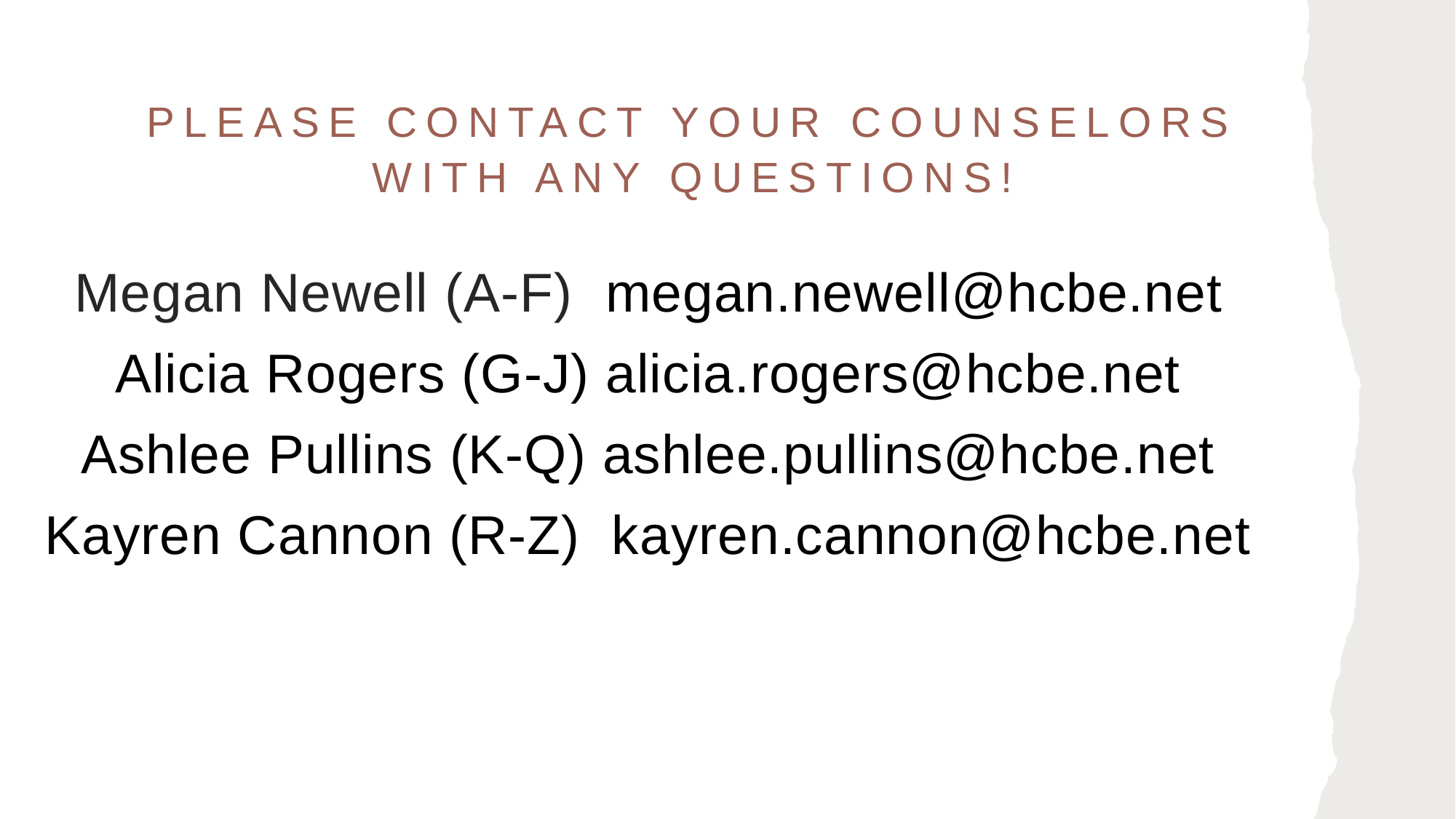

# Please contact your counselors with any questions!
Megan Newell (A-F)  megan.newell@hcbe.net
Alicia Rogers (G-J) alicia.rogers@hcbe.net
Ashlee Pullins (K-Q) ashlee.pullins@hcbe.net
Kayren Cannon (R-Z)  kayren.cannon@hcbe.net